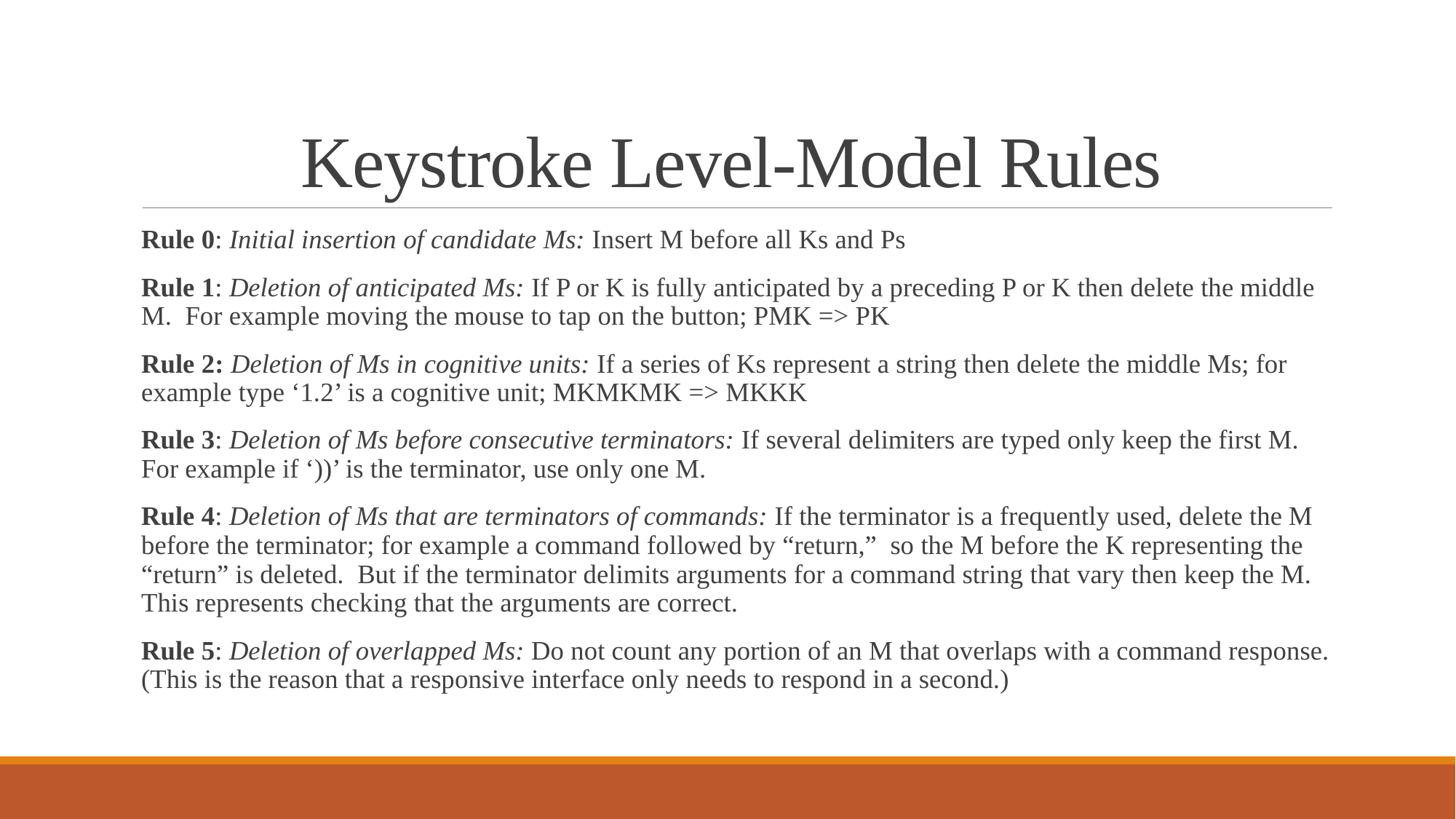

# Keystroke Level-Model Rules
Rule 0: Initial insertion of candidate Ms: Insert M before all Ks and Ps
Rule 1: Deletion of anticipated Ms: If P or K is fully anticipated by a preceding P or K then delete the middle M.  For example moving the mouse to tap on the button; PMK => PK
Rule 2: Deletion of Ms in cognitive units: If a series of Ks represent a string then delete the middle Ms; for example type ‘1.2’ is a cognitive unit; MKMKMK => MKKK
Rule 3: Deletion of Ms before consecutive terminators: If several delimiters are typed only keep the first M. For example if ‘))’ is the terminator, use only one M.
Rule 4: Deletion of Ms that are terminators of commands: If the terminator is a frequently used, delete the M before the terminator; for example a command followed by “return,”  so the M before the K representing the “return” is deleted.  But if the terminator delimits arguments for a command string that vary then keep the M. This represents checking that the arguments are correct.
Rule 5: Deletion of overlapped Ms: Do not count any portion of an M that overlaps with a command response. (This is the reason that a responsive interface only needs to respond in a second.)